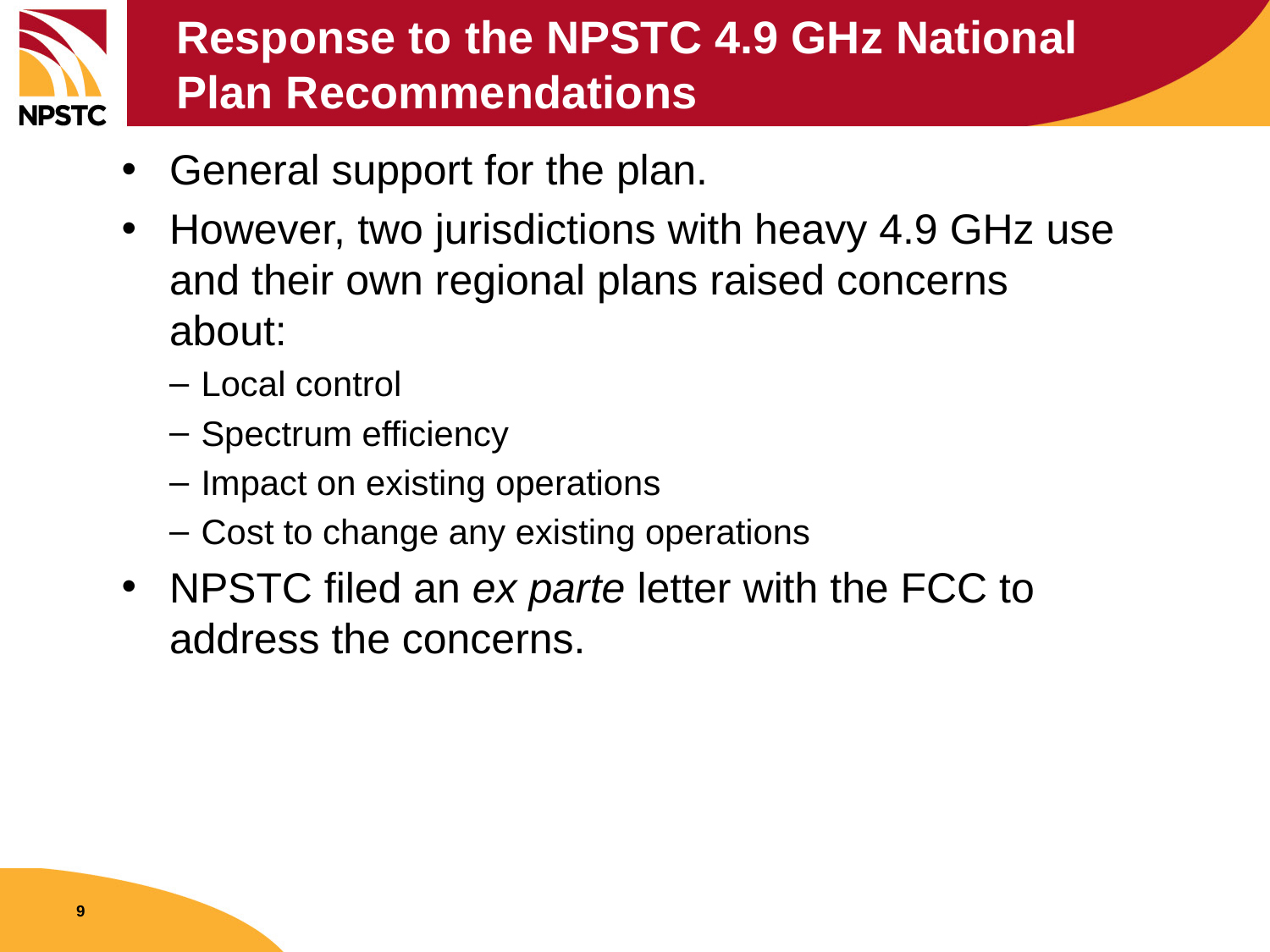

# Response to the NPSTC 4.9 GHz National Plan Recommendations
General support for the plan.
However, two jurisdictions with heavy 4.9 GHz use and their own regional plans raised concerns about:
Local control
Spectrum efficiency
Impact on existing operations
Cost to change any existing operations
NPSTC filed an ex parte letter with the FCC to address the concerns.

9